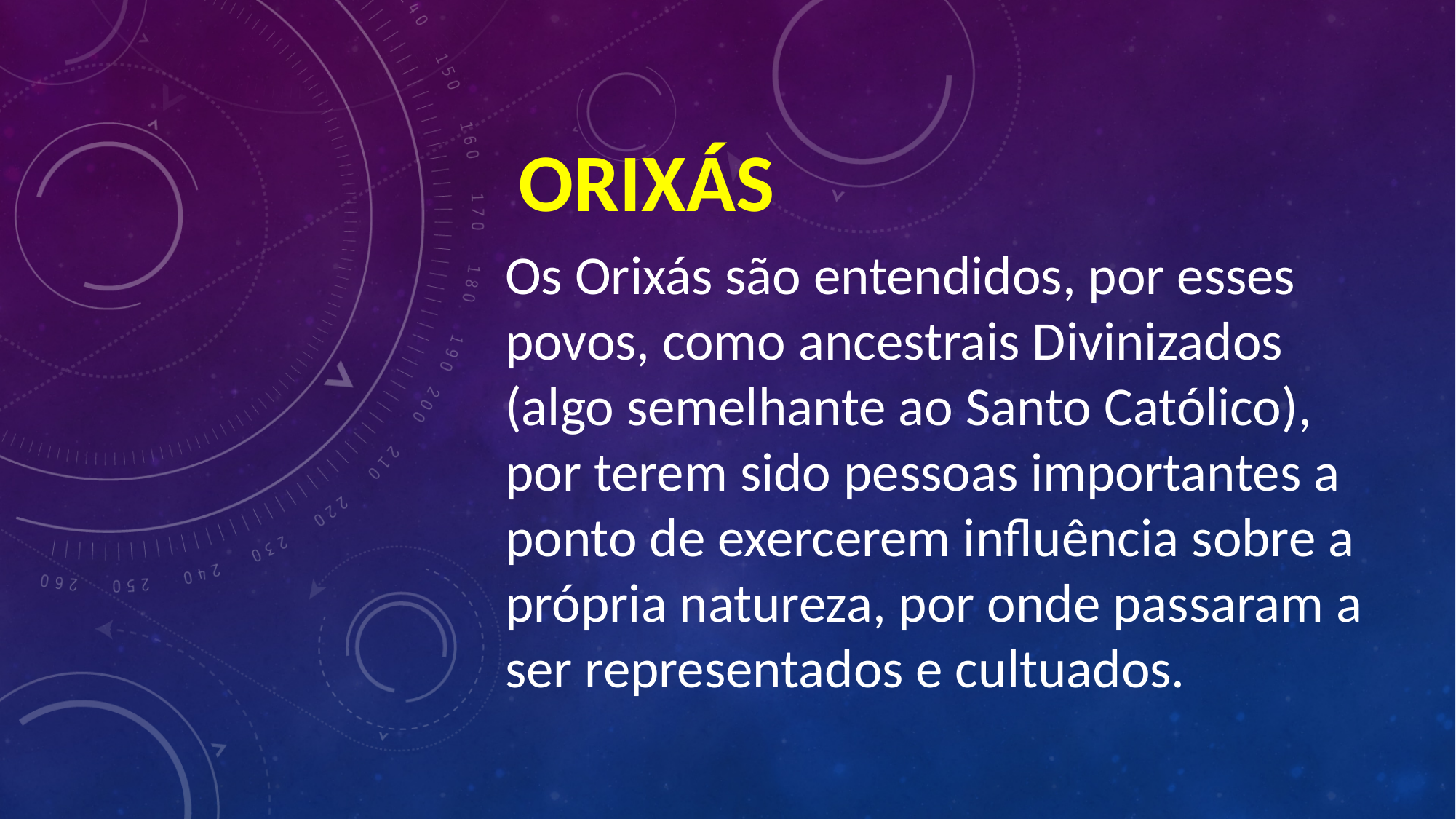

ORIXÁS
Os Orixás são entendidos, por esses povos, como ancestrais Divinizados (algo semelhante ao Santo Católico), por terem sido pessoas importantes a ponto de exercerem influência sobre a própria natureza, por onde passaram a ser representados e cultuados.